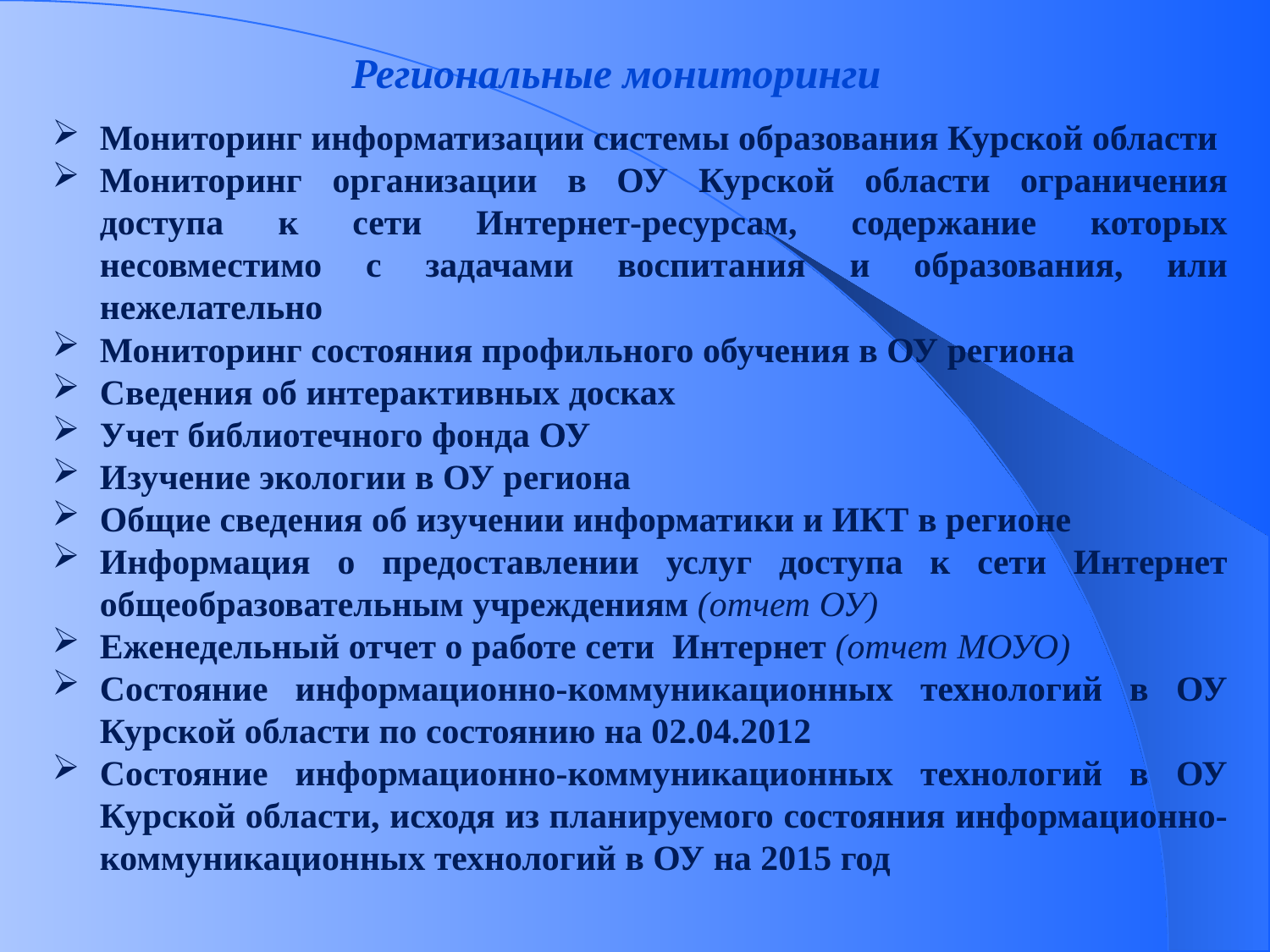

Региональные мониторинги
Мониторинг информатизации системы образования Курской области
Мониторинг организации в ОУ Курской области ограничения доступа к сети Интернет-ресурсам, содержание которых несовместимо с задачами воспитания и образования, или нежелательно
Мониторинг состояния профильного обучения в ОУ региона
Сведения об интерактивных досках
Учет библиотечного фонда ОУ
Изучение экологии в ОУ региона
Общие сведения об изучении информатики и ИКТ в регионе
Информация о предоставлении услуг доступа к сети Интернет общеобразовательным учреждениям (отчет ОУ)
Еженедельный отчет о работе сети  Интернет (отчет МОУО)
Состояние информационно-коммуникационных технологий в ОУ Курской области по состоянию на 02.04.2012
Состояние информационно-коммуникационных технологий в ОУ Курской области, исходя из планируемого состояния информационно-коммуникационных технологий в ОУ на 2015 год